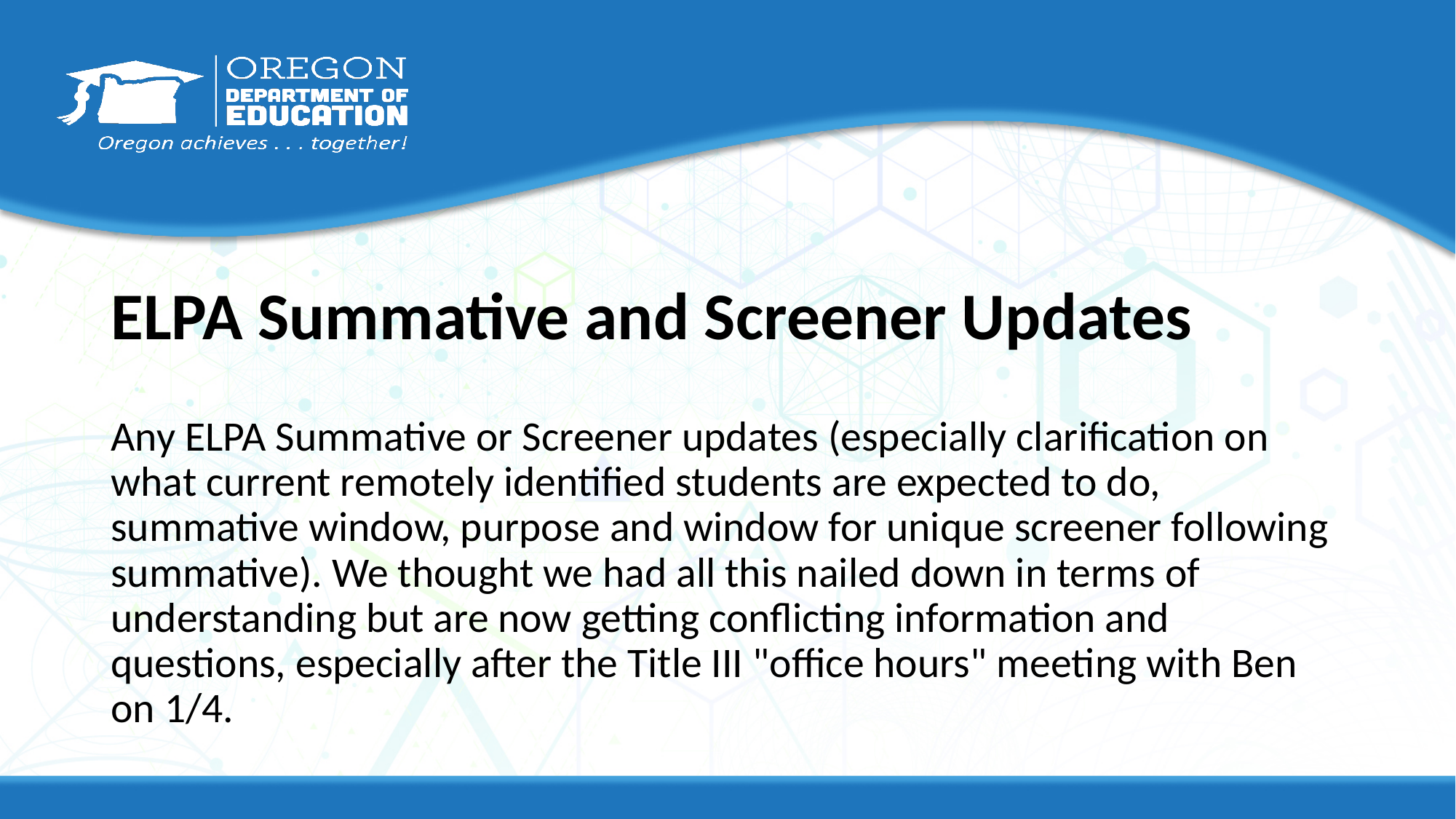

# ELPA Summative and Screener Updates
Any ELPA Summative or Screener updates (especially clarification on what current remotely identified students are expected to do, summative window, purpose and window for unique screener following summative). We thought we had all this nailed down in terms of understanding but are now getting conflicting information and questions, especially after the Title III "office hours" meeting with Ben on 1/4.